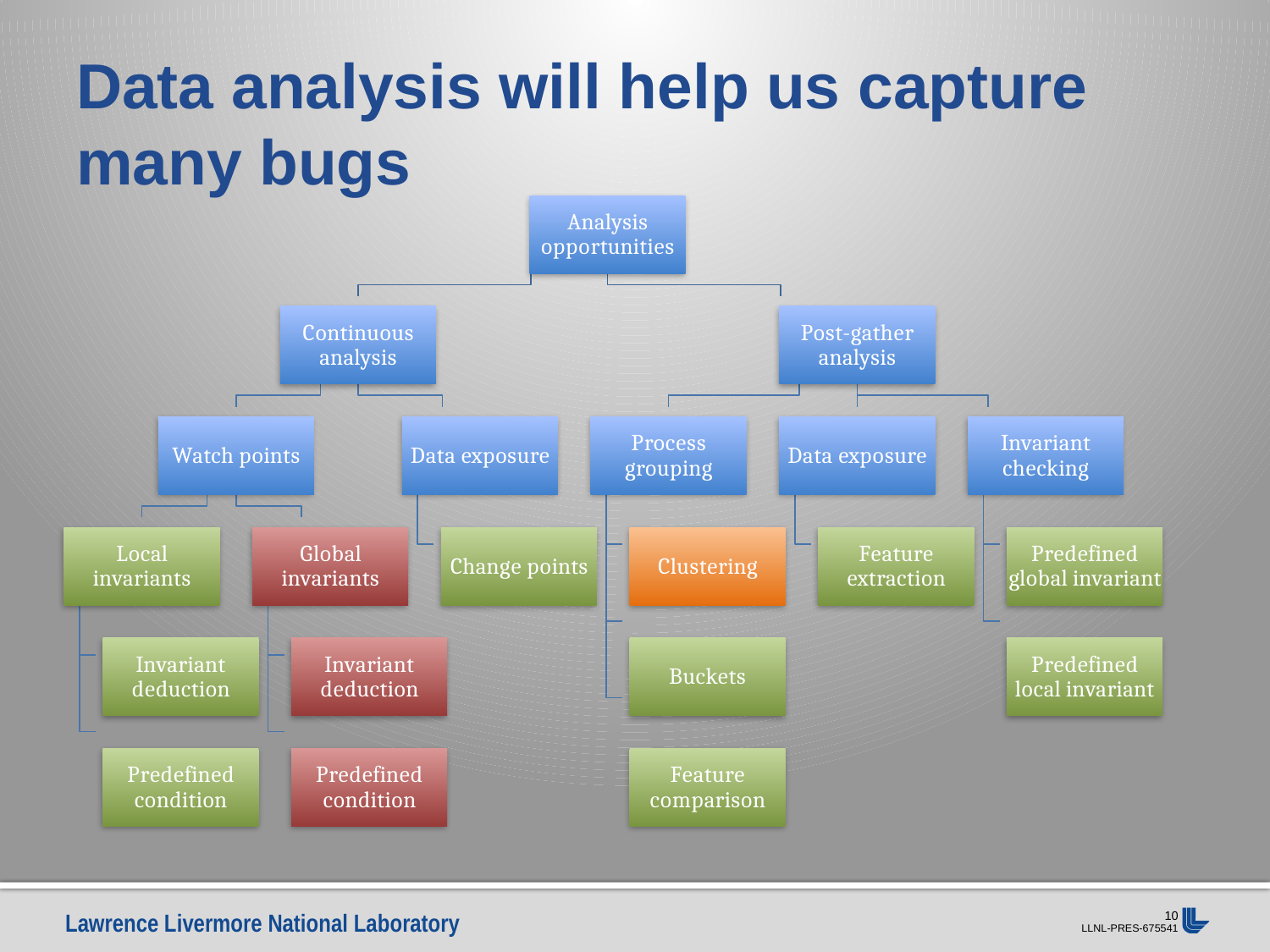

# Data analysis will help us capture many bugs
Analysis opportunities
Continuous analysis
Watch points
Local invariants
Invariant deduction
Predefined condition
Global invariants
Invariant deduction
Predefined condition
Data exposure
Change points
Post-gather analysis
Process grouping
Clustering
Buckets
Feature comparison
Data exposure
Feature extraction
Invariant checking
Predefined global invariant
Predefined local invariant